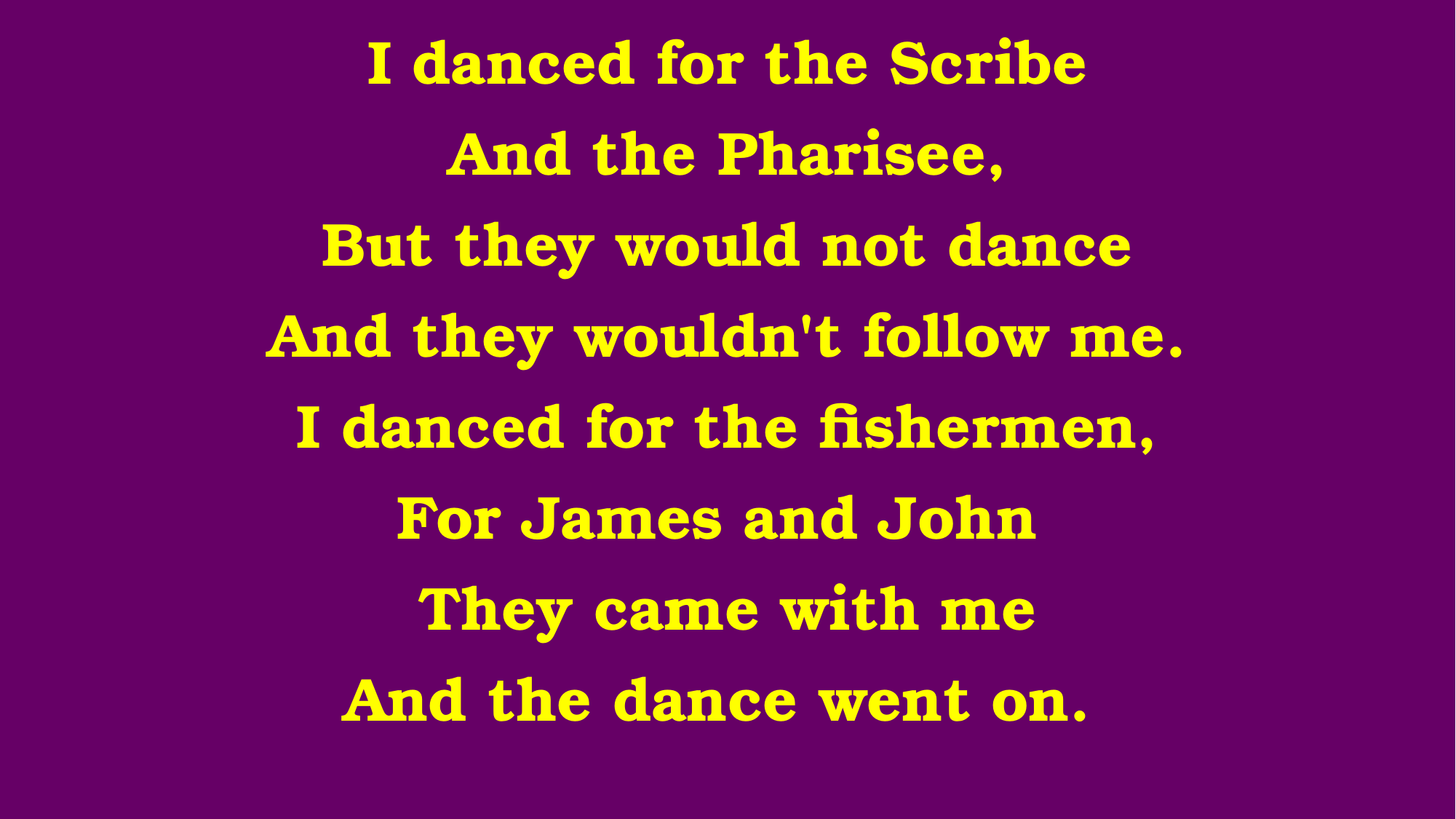

I danced for the Scribe
And the Pharisee,
But they would not dance
And they wouldn't follow me.
I danced for the fishermen,
For James and John
They came with me
And the dance went on.